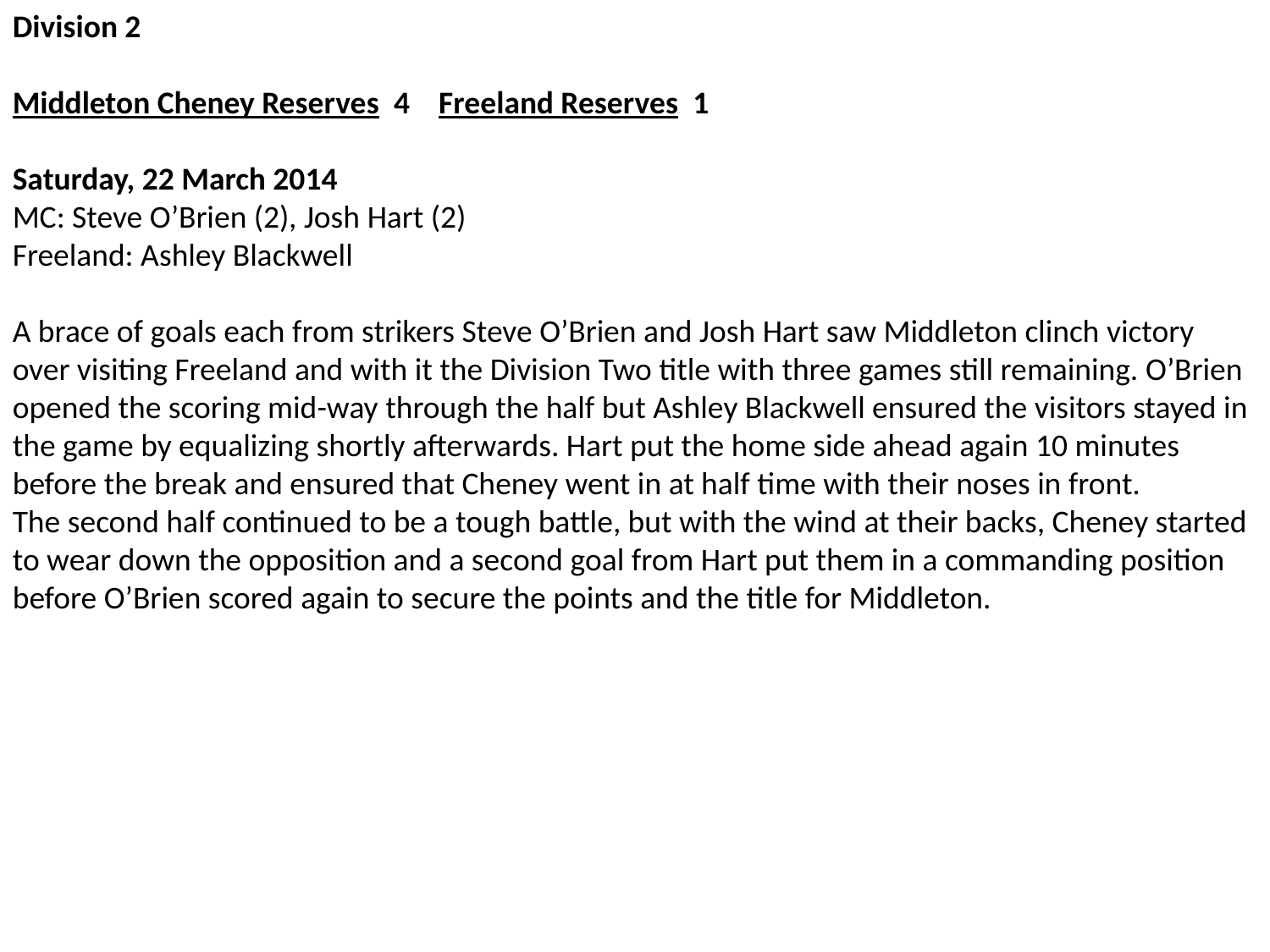

Division 2
Middleton Cheney Reserves  4    Freeland Reserves  1
Saturday, 22 March 2014
MC: Steve O’Brien (2), Josh Hart (2)
Freeland: Ashley Blackwell

A brace of goals each from strikers Steve O’Brien and Josh Hart saw Middleton clinch victory over visiting Freeland and with it the Division Two title with three games still remaining. O’Brien opened the scoring mid-way through the half but Ashley Blackwell ensured the visitors stayed in the game by equalizing shortly afterwards. Hart put the home side ahead again 10 minutes before the break and ensured that Cheney went in at half time with their noses in front.
The second half continued to be a tough battle, but with the wind at their backs, Cheney started to wear down the opposition and a second goal from Hart put them in a commanding position before O’Brien scored again to secure the points and the title for Middleton.